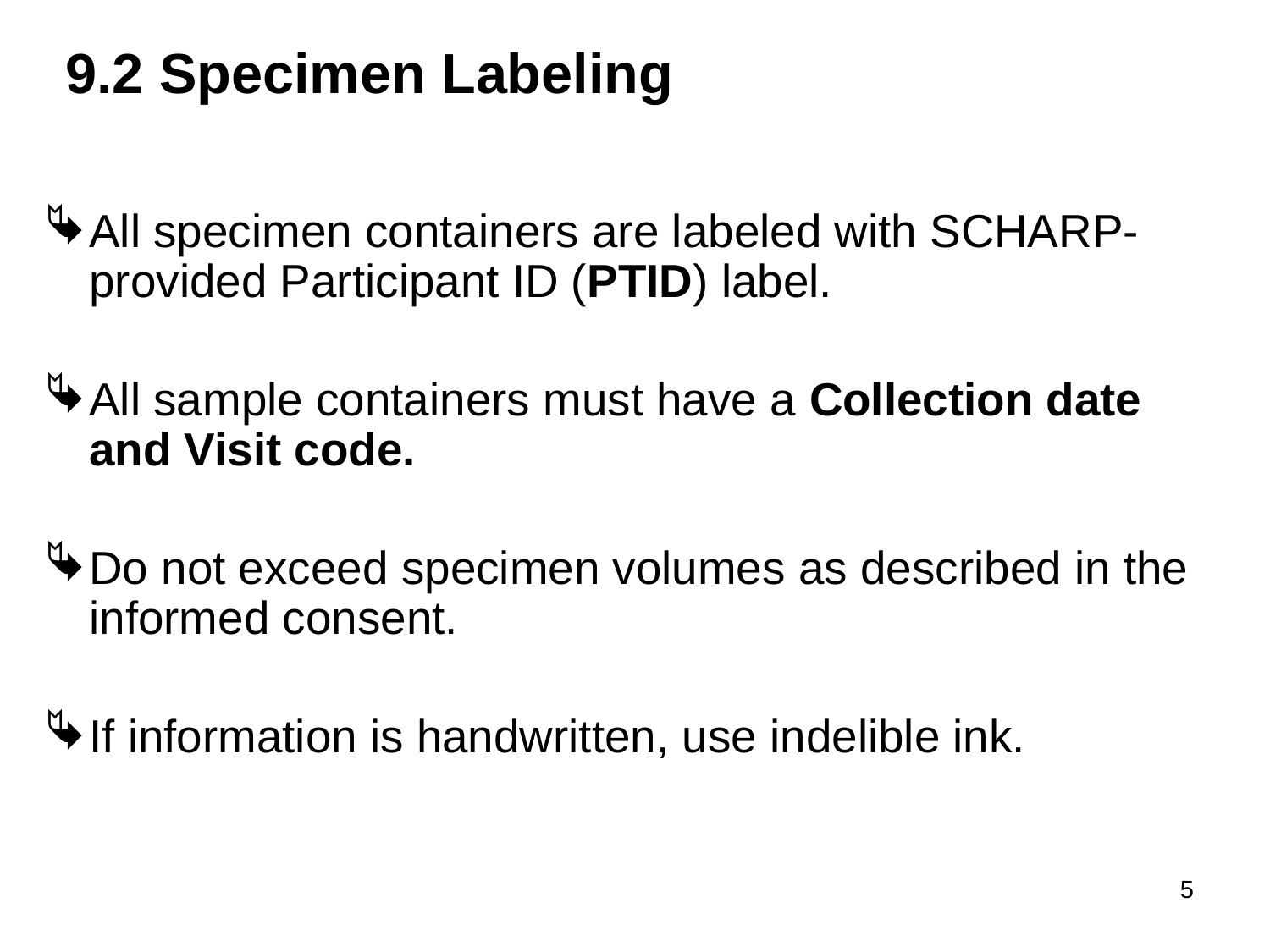

# 9.2 Specimen Labeling
All specimen containers are labeled with SCHARP-provided Participant ID (PTID) label.

All sample containers must have a Collection date and Visit code.

Do not exceed specimen volumes as described in the informed consent.

If information is handwritten, use indelible ink.

5